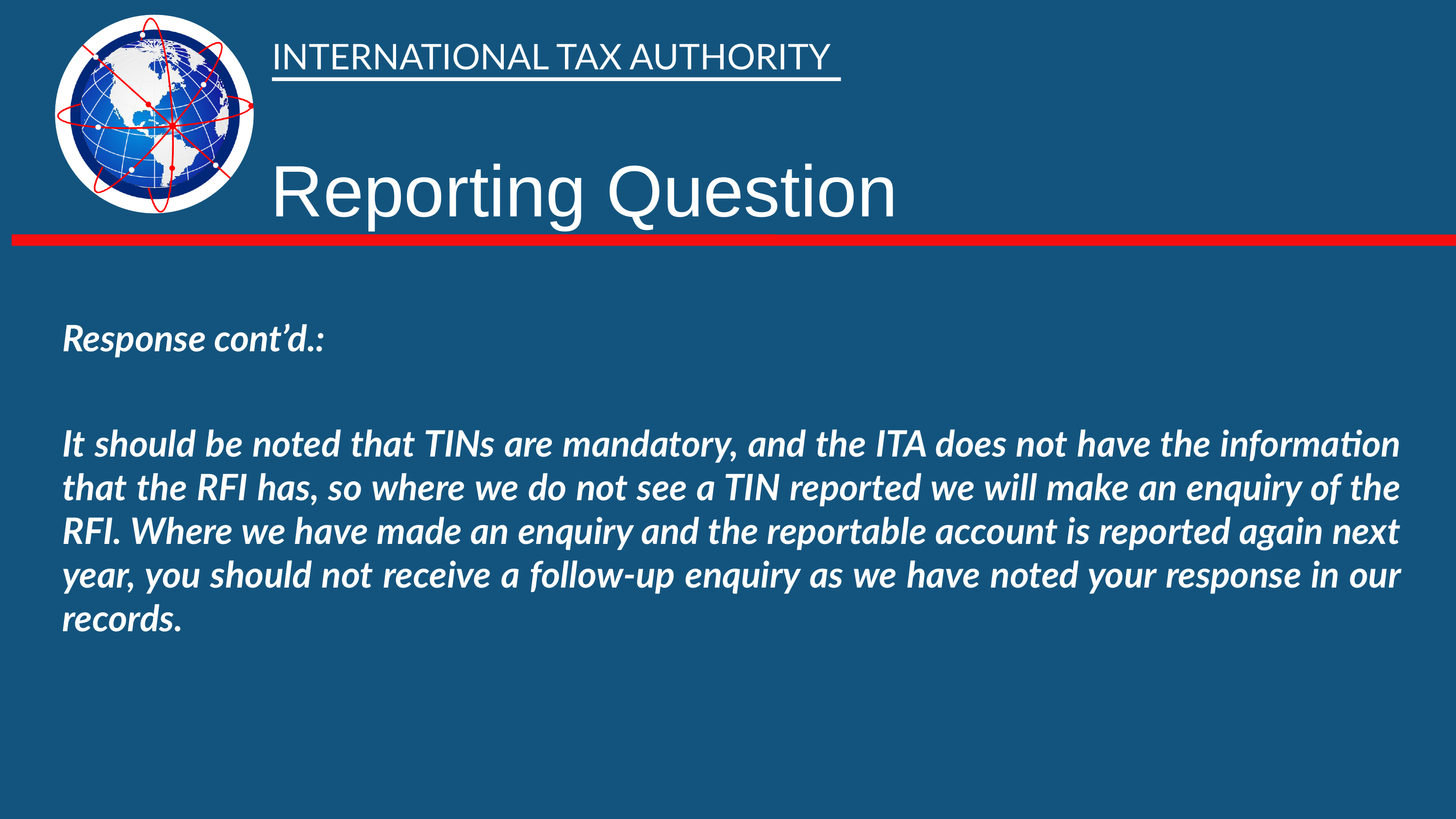

INTERNATIONAL TAX AUTHORITY

Reporting Question

Response cont’d.:

It should be noted that TINs are mandatory, and the ITA does not have the information that the RFI has, so where we do not see a TIN reported we will make an enquiry of the RFI. Where we have made an enquiry and the reportable account is reported again next year, you should not receive a follow-up enquiry as we have noted your response in our records.